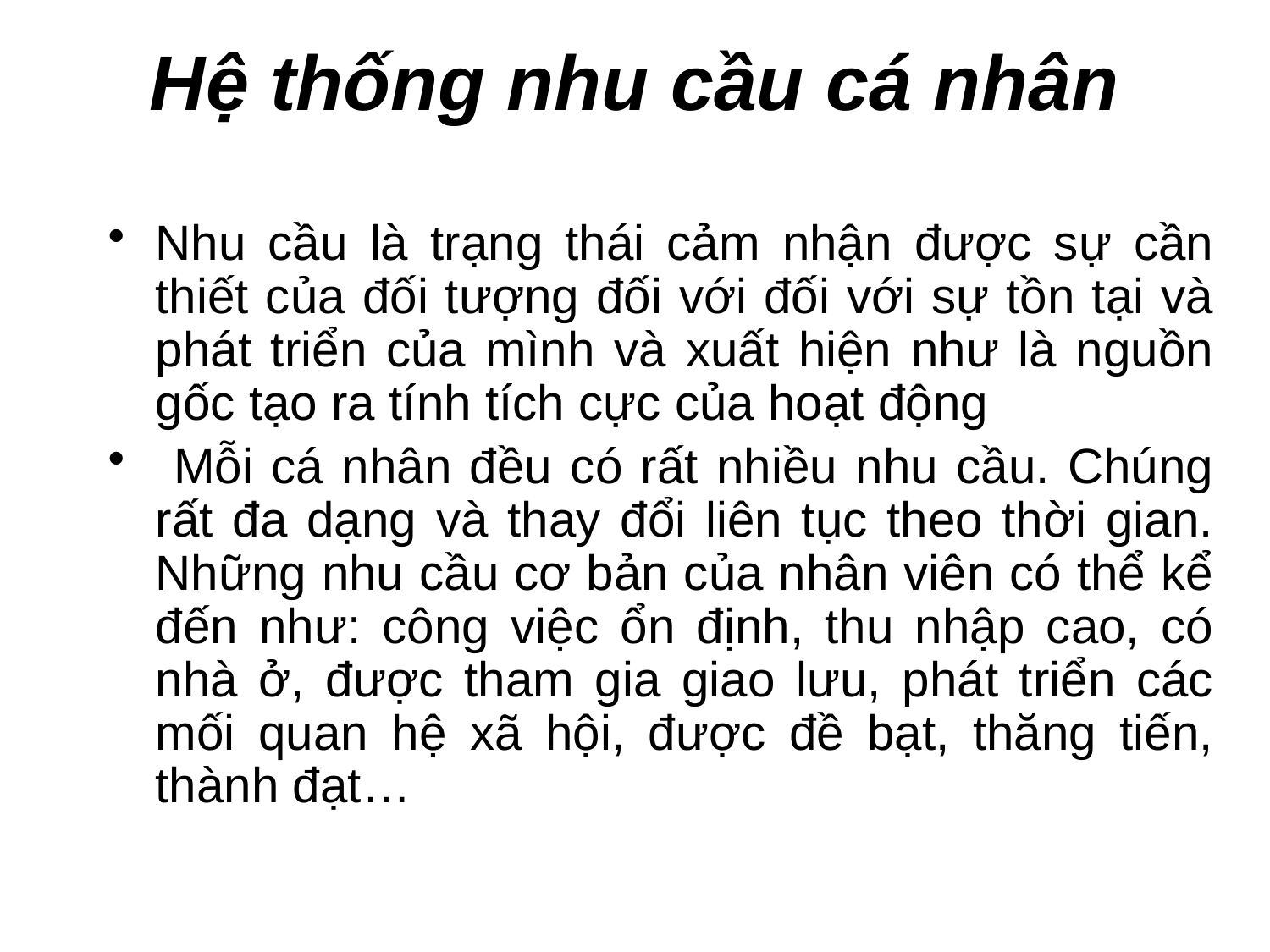

# Hệ thống nhu cầu cá nhân
Nhu cầu là trạng thái cảm nhận được sự cần thiết của đối tượng đối với đối với sự tồn tại và phát triển của mình và xuất hiện như là nguồn gốc tạo ra tính tích cực của hoạt động
 Mỗi cá nhân đều có rất nhiều nhu cầu. Chúng rất đa dạng và thay đổi liên tục theo thời gian. Những nhu cầu cơ bản của nhân viên có thể kể đến như: công việc ổn định, thu nhập cao, có nhà ở, được tham gia giao lưu, phát triển các mối quan hệ xã hội, được đề bạt, thăng tiến, thành đạt…